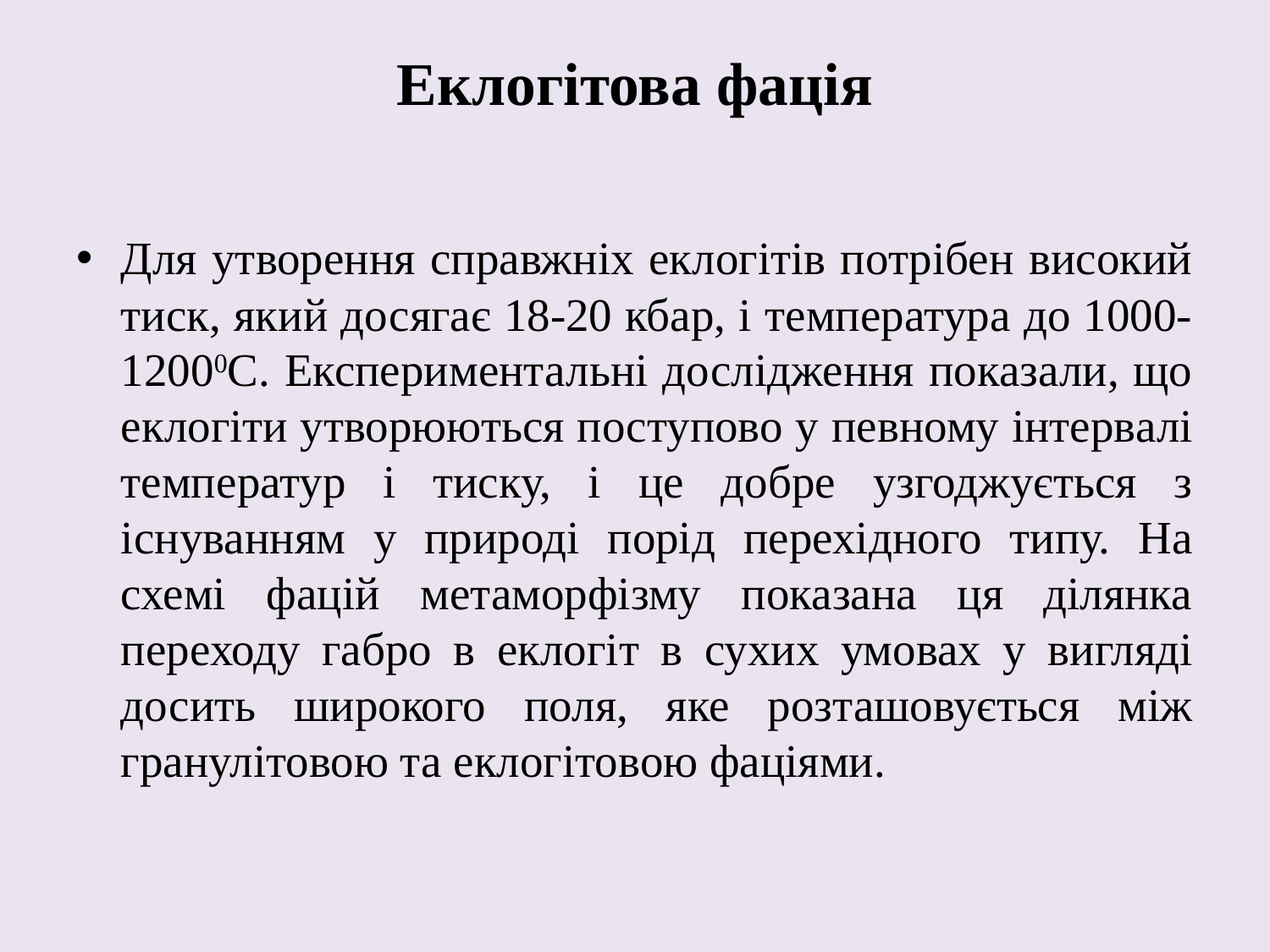

# Еклогітова фація
Для утворення справжніх еклогітів потрібен високий тиск, який досягає 18-20 кбар, і температура до 1000-12000С. Експериментальні дослідження показали, що еклогіти утворюються поступово у певному інтервалі температур і тиску, і це добре узгоджується з існуванням у природі порід перехідного типу. На схемі фацій метаморфізму показана ця ділянка переходу габро в еклогіт в сухих умовах у вигляді досить широкого поля, яке розташовується між гранулітовою та еклогітовою фаціями.